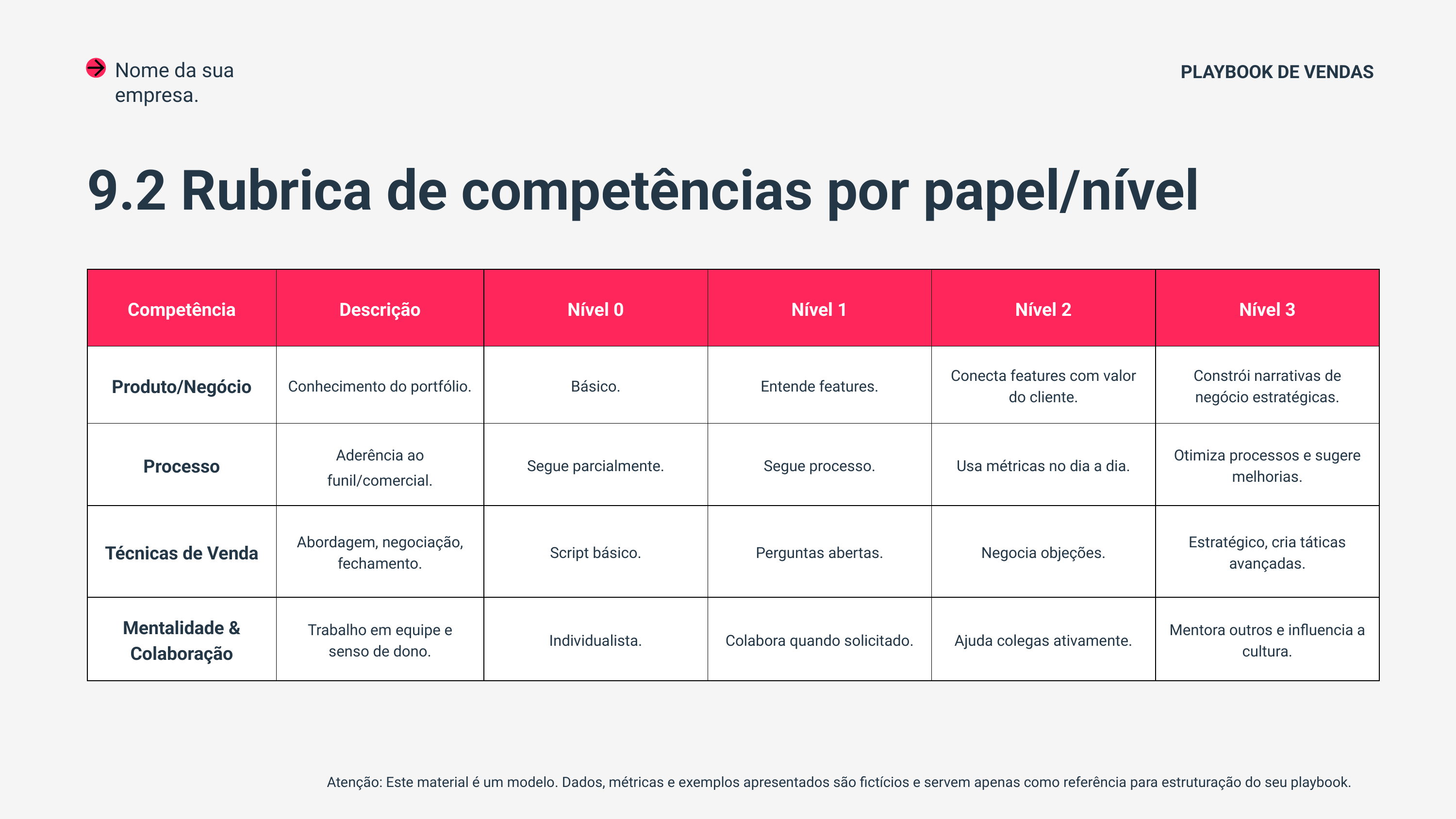

Nome da sua empresa.

PLAYBOOK DE VENDAS

9.2 Rubrica de competências por papel/nível
| Competência | Descrição | Nível 0 | Nível 1 | Nível 2 | Nível 3 |
| --- | --- | --- | --- | --- | --- |
| Produto/Negócio | Conhecimento do portfólio. | Básico. | Entende features. | Conecta features com valor do cliente. | Constrói narrativas de negócio estratégicas. |
| Processo | Aderência ao funil/comercial. | Segue parcialmente. | Segue processo. | Usa métricas no dia a dia. | Otimiza processos e sugere melhorias. |
| Técnicas de Venda | Abordagem, negociação, fechamento. | Script básico. | Perguntas abertas. | Negocia objeções. | Estratégico, cria táticas avançadas. |
| Mentalidade & Colaboração | Trabalho em equipe e senso de dono. | Individualista. | Colabora quando solicitado. | Ajuda colegas ativamente. | Mentora outros e influencia a cultura. |
Atenção: Este material é um modelo. Dados, métricas e exemplos apresentados são fictícios e servem apenas como referência para estruturação do seu playbook.